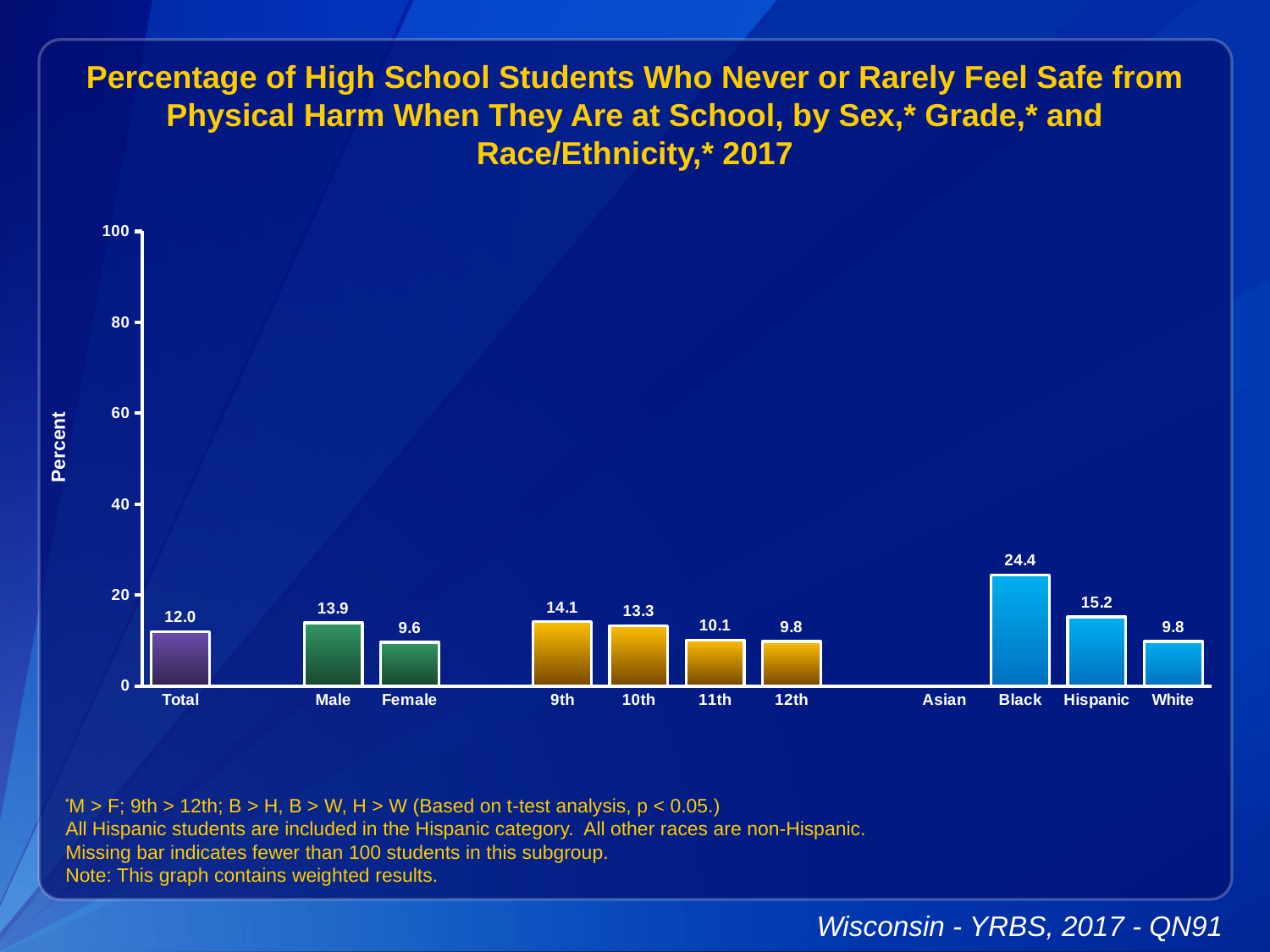

Percentage of High School Students Who Never or Rarely Feel Safe from Physical Harm When They Are at School, by Sex,* Grade,* and Race/Ethnicity,* 2017

### Chart

| Category | Series 1 |
|---|---|
| Total | 12.0 |
|  | None |
| Male | 13.9 |
| Female | 9.6 |
|  | None |
| 9th | 14.1 |
| 10th | 13.3 |
| 11th | 10.1 |
| 12th | 9.8 |
|  | None |
| Asian | None |
| Black | 24.4 |
| Hispanic | 15.2 |
| White | 9.8 |
*M > F; 9th > 12th; B > H, B > W, H > W (Based on t-test analysis, p < 0.05.)
All Hispanic students are included in the Hispanic category.  All other races are non-Hispanic.
Missing bar indicates fewer than 100 students in this subgroup.
Note: This graph contains weighted results.
Wisconsin - YRBS, 2017 - QN91